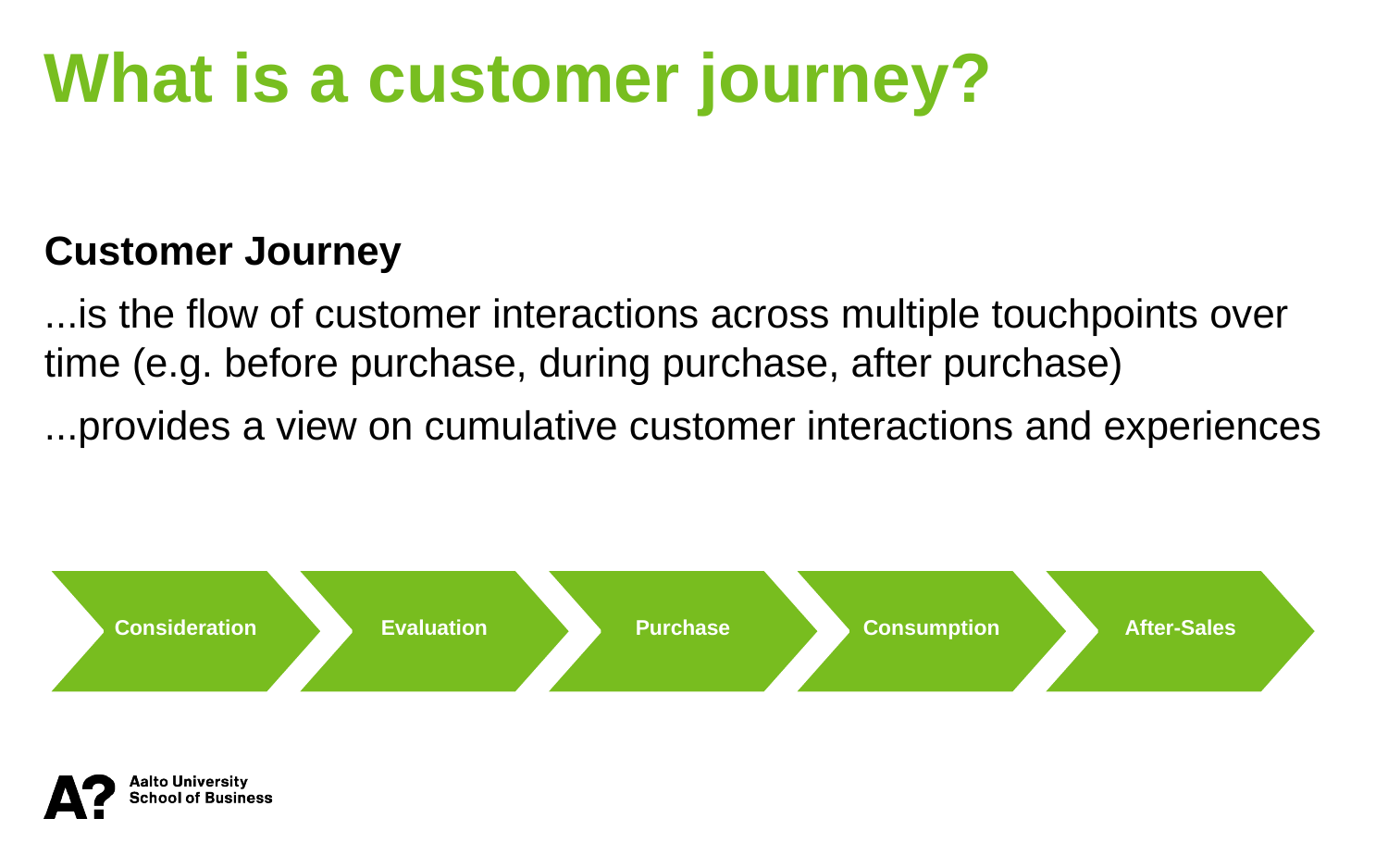

What is a customer journey?
Customer Journey
...is the flow of customer interactions across multiple touchpoints over time (e.g. before purchase, during purchase, after purchase)
...provides a view on cumulative customer interactions and experiences

Consideration
Evaluation
Purchase
Consumption
After-Sales